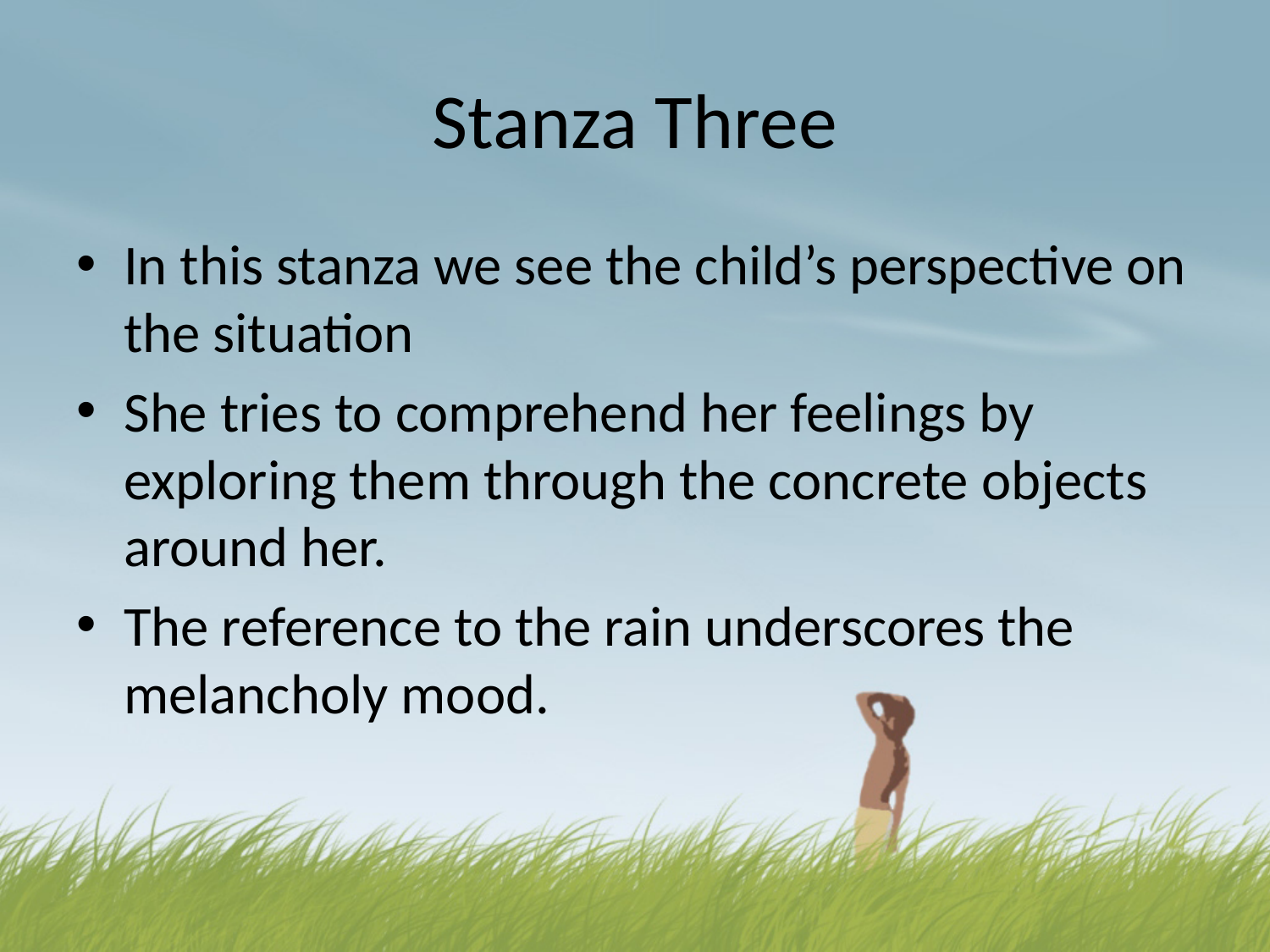

# Stanza Three
In this stanza we see the child’s perspective on the situation
She tries to comprehend her feelings by exploring them through the concrete objects around her.
The reference to the rain underscores the melancholy mood.